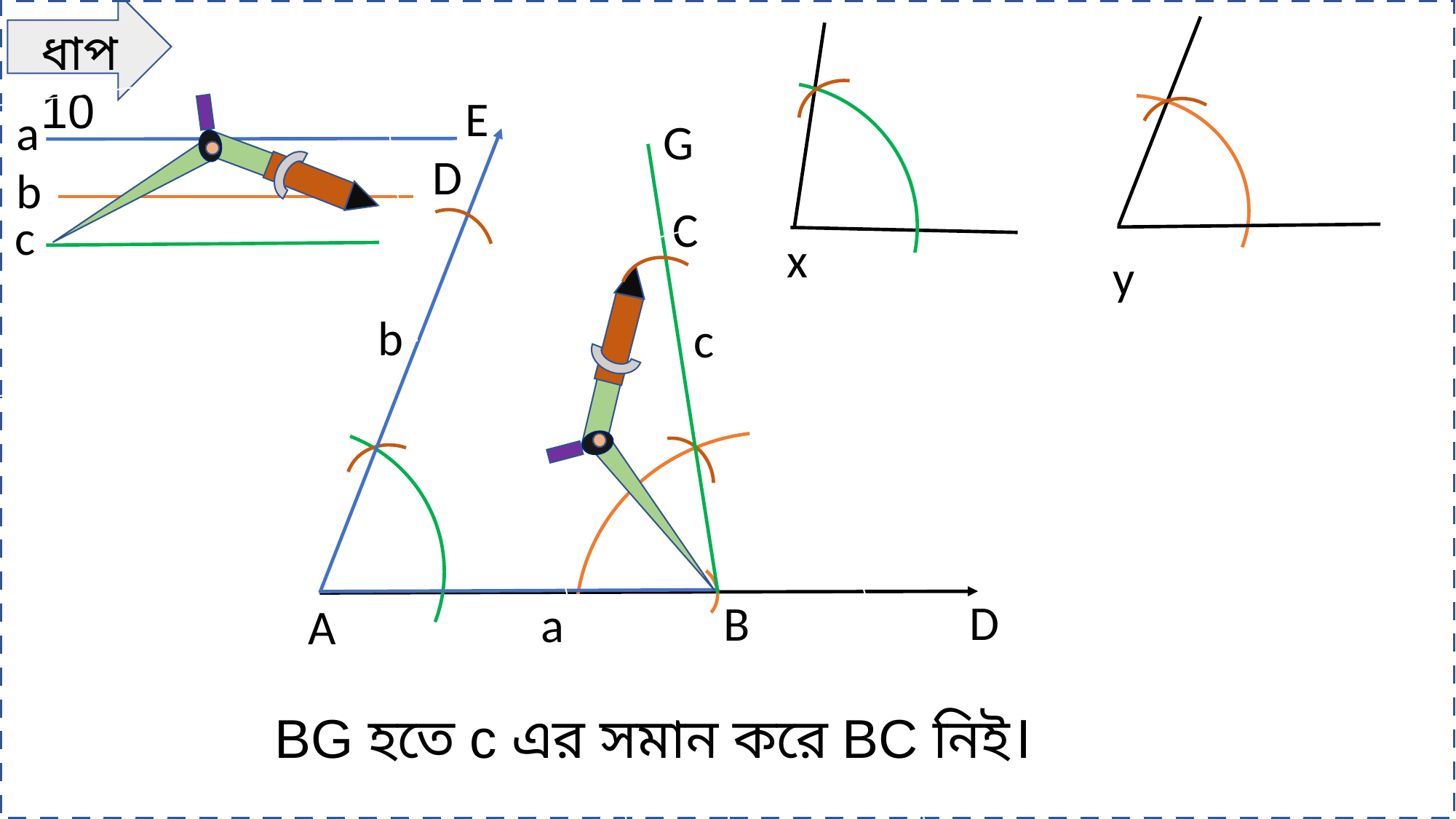

ধাপ 10

E

a

G

D
b
C
c

x
y

b
c

D
B
a
A
BG হতে c এর সমান করে BC নিই।